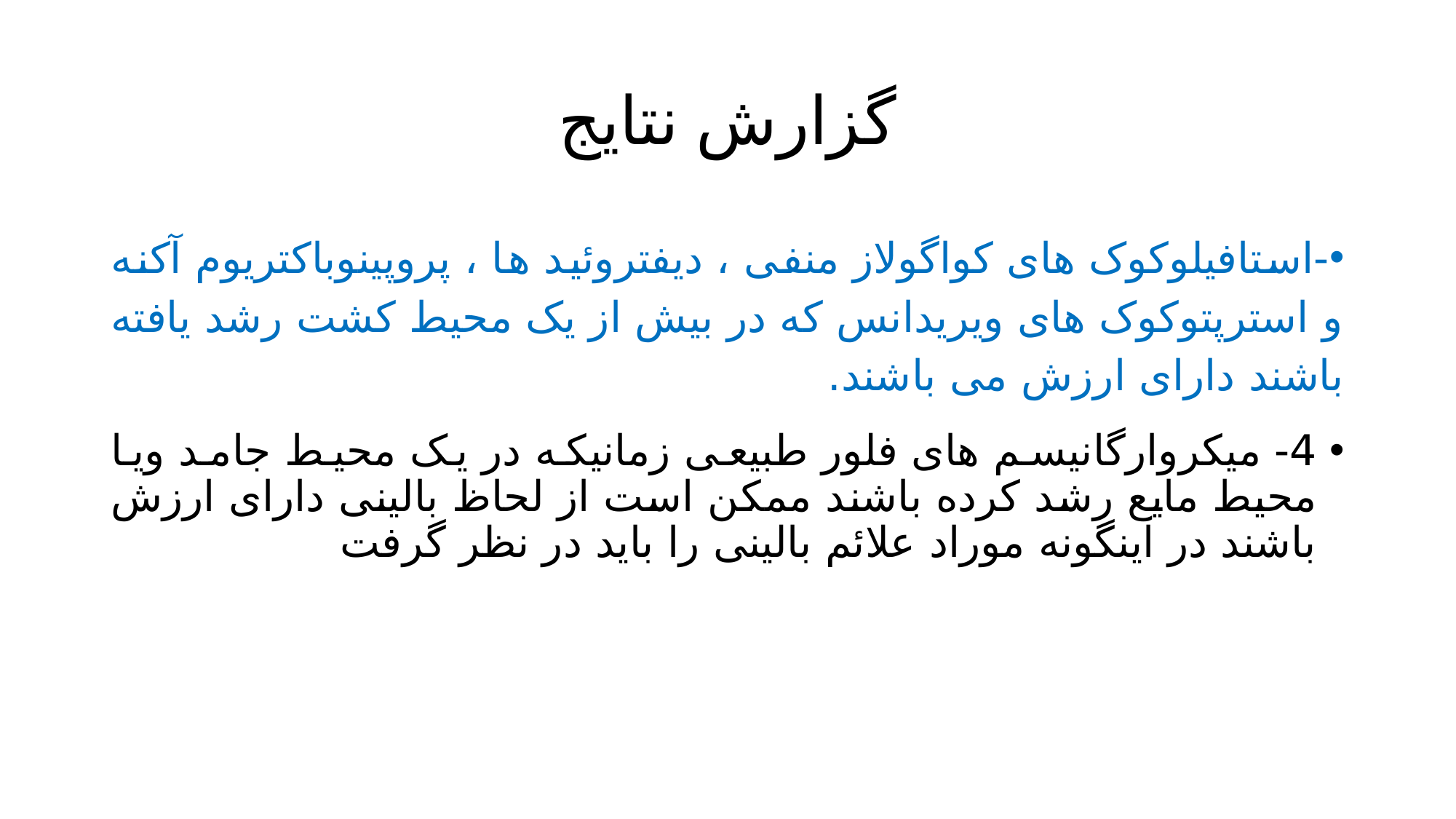

# گزارش نتایج
-استافیلوکوک های کواگولاز منفی ، دیفتروئید ها ، پروپینوباکتریوم آکنه و استرپتوکوک های ویریدانس که در بیش از یک محيط کشت رشد یافته باشند دارای ارزش می باشند.
4- میکروارگانیسم های فلور طبیعی زمانیکه در یک محیط جامد ویا محیط مایع رشد کرده باشند ممکن است از لحاظ بالینی دارای ارزش باشند در اینگونه موراد علائم بالینی را باید در نظر گرفت